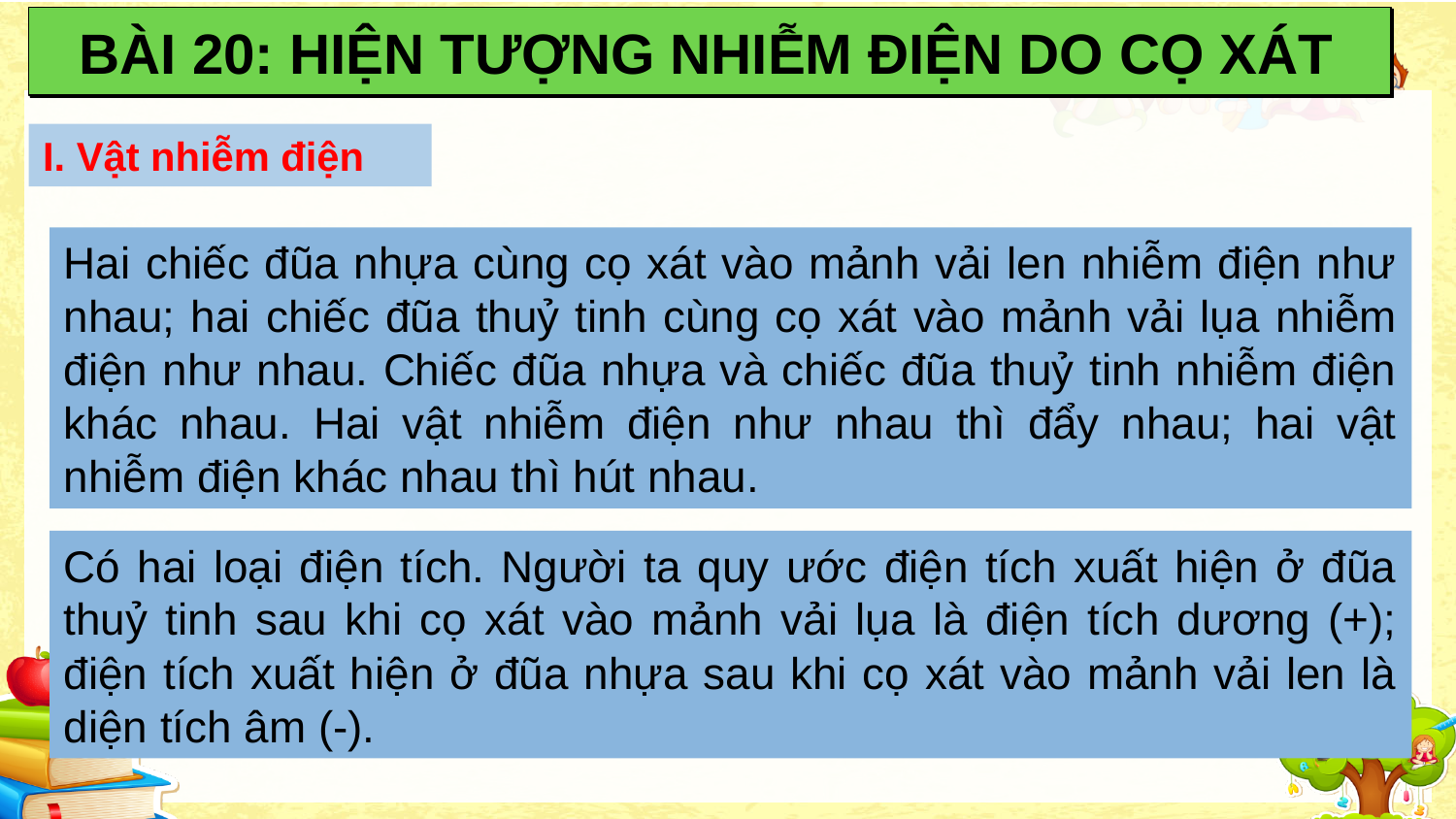

BÀI 20: HIỆN TƯỢNG NHIỄM ĐIỆN DO CỌ XÁT
I. Vật nhiễm điện
Hai chiếc đũa nhựa cùng cọ xát vào mảnh vải len nhiễm điện như nhau; hai chiếc đũa thuỷ tinh cùng cọ xát vào mảnh vải lụa nhiễm điện như nhau. Chiếc đũa nhựa và chiếc đũa thuỷ tinh nhiễm điện khác nhau. Hai vật nhiễm điện như nhau thì đẩy nhau; hai vật nhiễm điện khác nhau thì hút nhau.
Có hai loại điện tích. Người ta quy ước điện tích xuất hiện ở đũa thuỷ tinh sau khi cọ xát vào mảnh vải lụa là điện tích dương (+); điện tích xuất hiện ở đũa nhựa sau khi cọ xát vào mảnh vải len là diện tích âm (-).